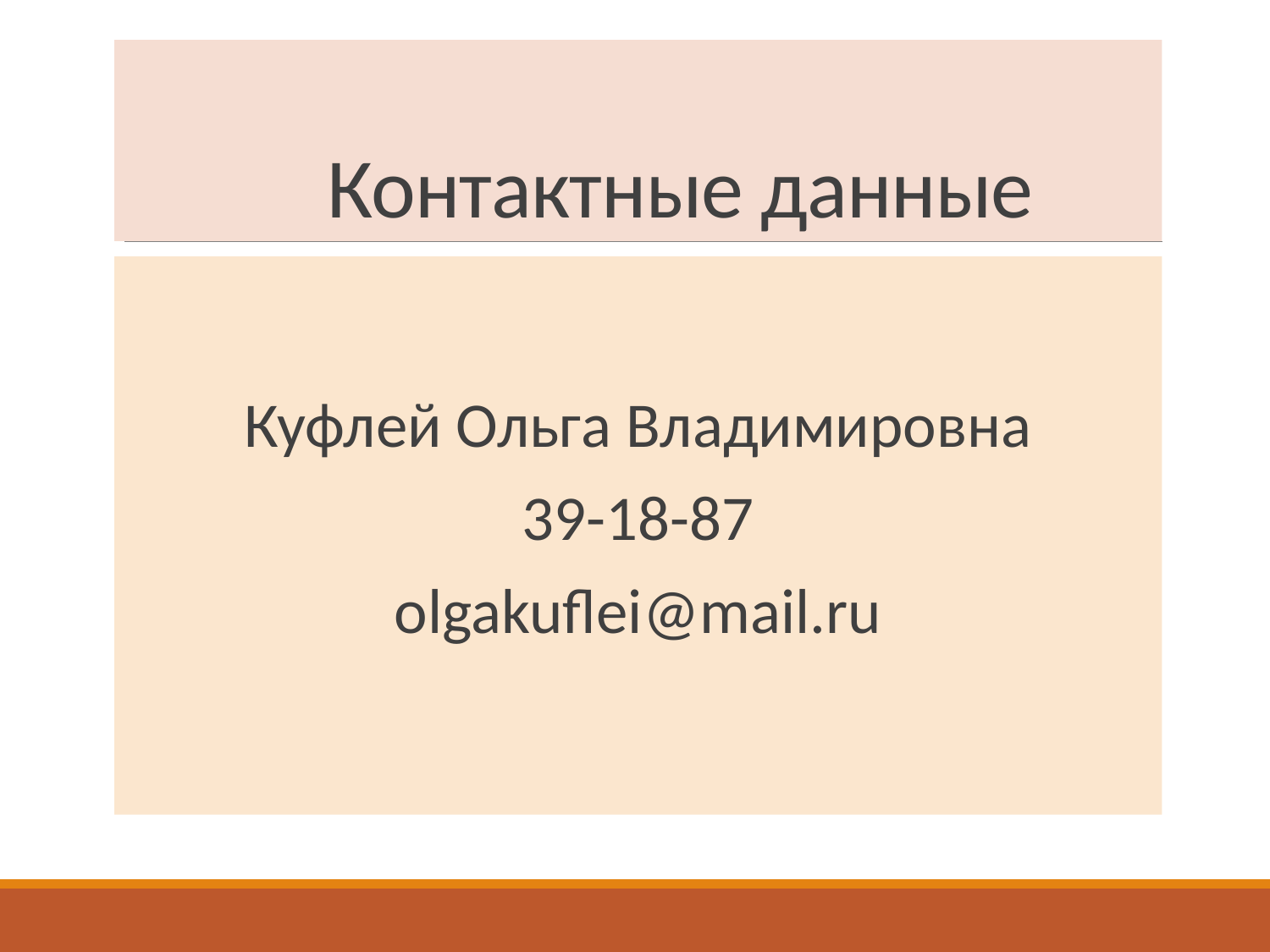

# Контактные данные

Куфлей Ольга Владимировна
39-18-87
olgakuflei@mail.ru